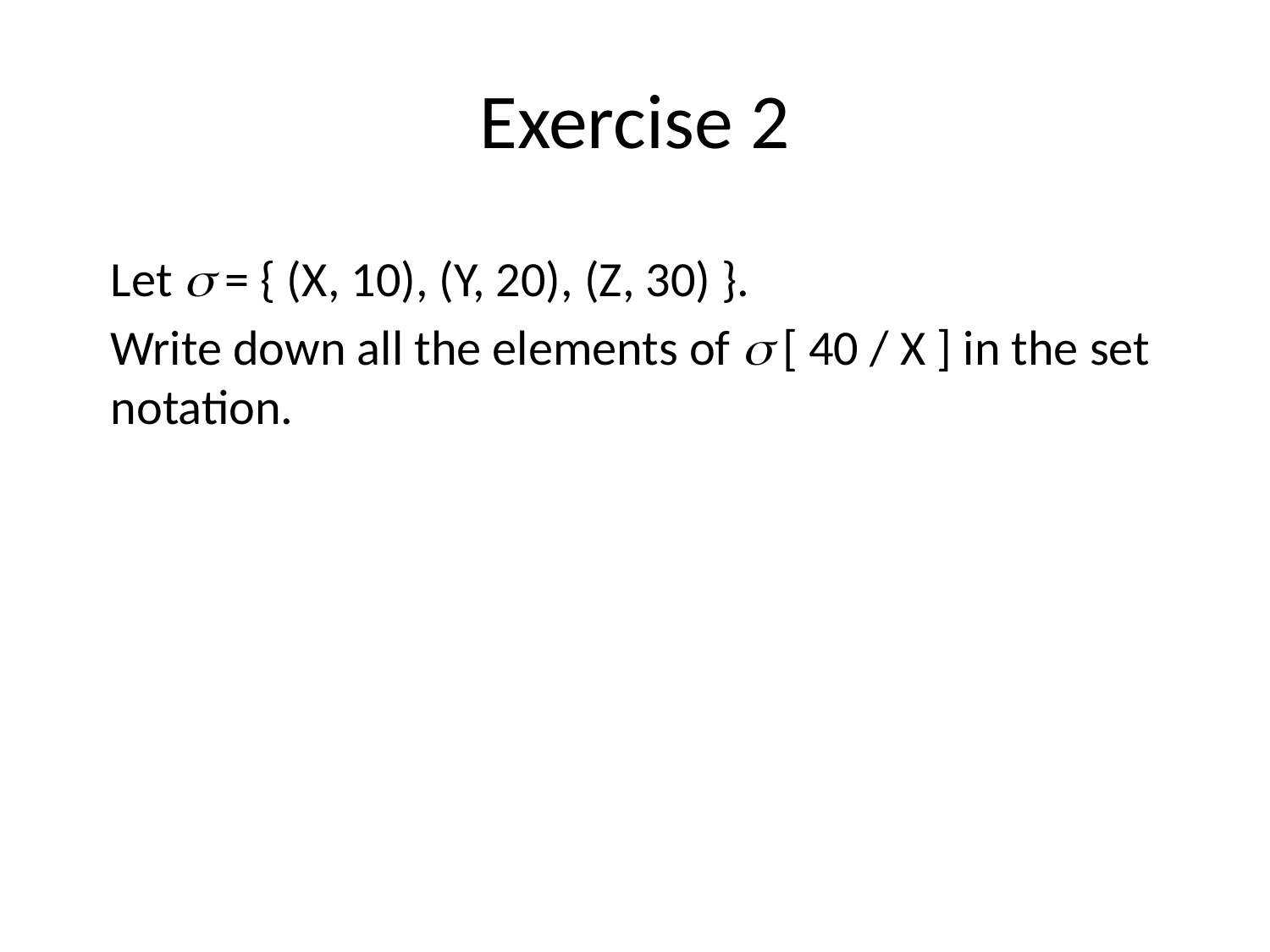

# Exercise 2
Let σ = { (X, 10), (Y, 20), (Z, 30) }.
Write down all the elements of σ [ 40 / X ] in the set notation.